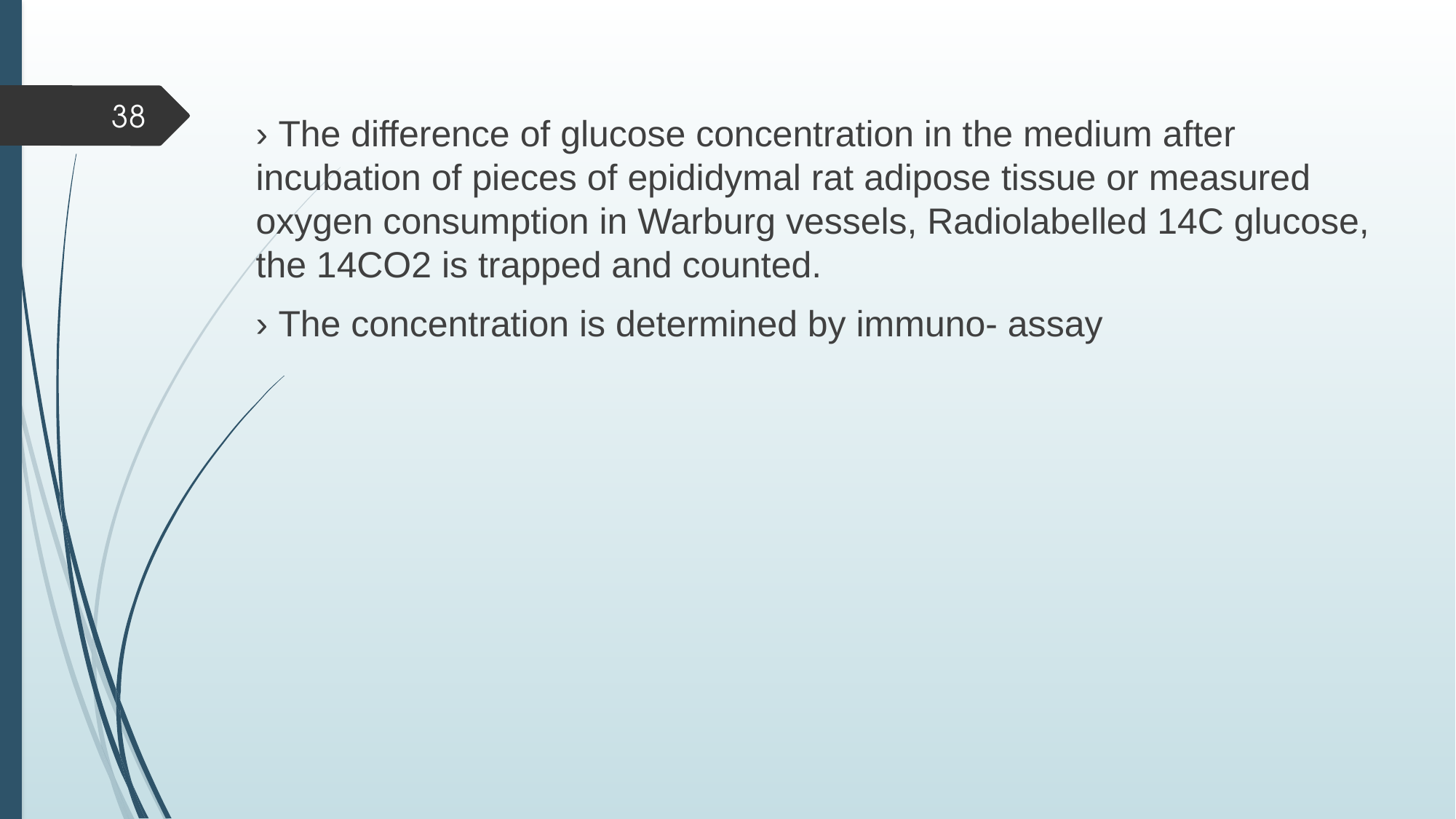

› The difference of glucose concentration in the medium after incubation of pieces of epididymal rat adipose tissue or measured oxygen consumption in Warburg vessels, Radiolabelled 14C glucose, the 14CO2 is trapped and counted.
› The concentration is determined by immuno- assay
38